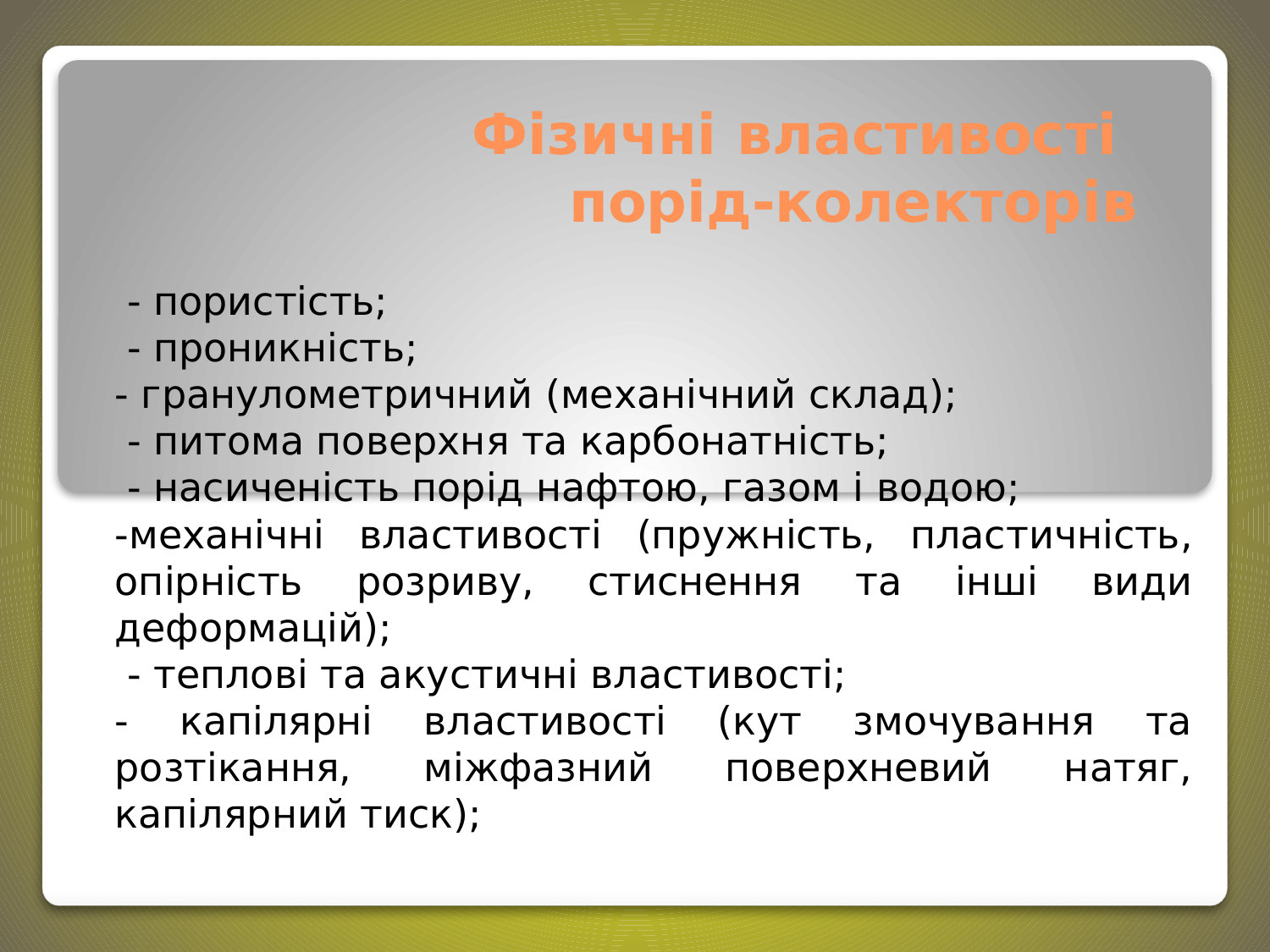

# Фізичні властивості порід-колекторів
 - пористість;
 - проникність;
- гранулометричний (механічний склад);
 - питома поверхня та карбонатність;
 - насиченість порід нафтою, газом і водою;
-механічні властивості (пружність, пластичність, опірність розриву, стиснення та інші види деформацій);
 - теплові та акустичні властивості;
- капілярні властивості (кут змочування та розтікання, міжфазний поверхневий натяг, капілярний тиск);